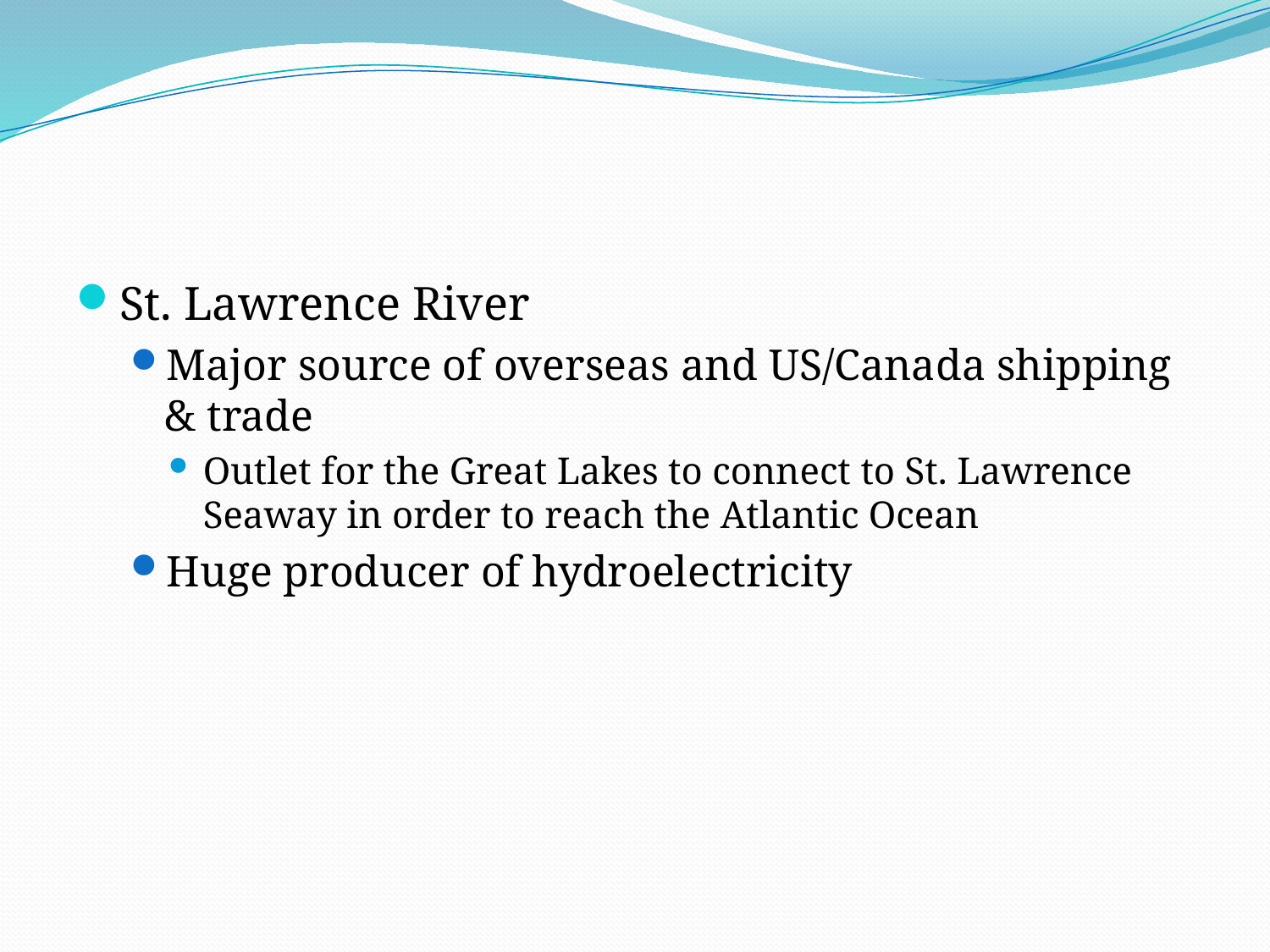

#
St. Lawrence River
Major source of overseas and US/Canada shipping & trade
Outlet for the Great Lakes to connect to St. Lawrence Seaway in order to reach the Atlantic Ocean
Huge producer of hydroelectricity